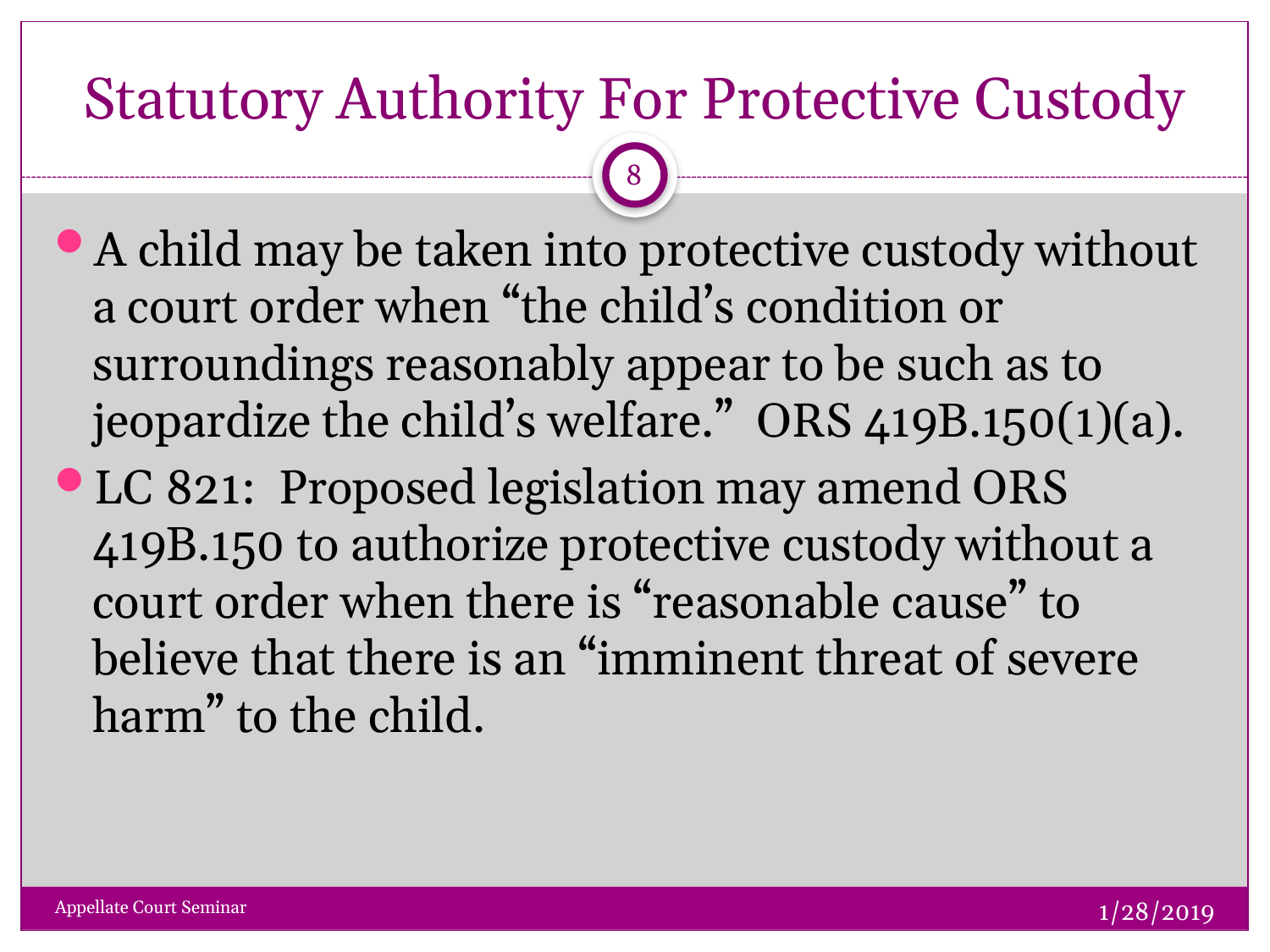

# Statutory Authority For Protective Custody
    8
A child may be taken into protective custody without a court order when “the child’s condition or surroundings reasonably appear to be such as to jeopardize the child’s welfare.”  ORS 419B.150(1)(a).
LC 821:  Proposed legislation may amend ORS 419B.150 to authorize protective custody without a court order when there is “reasonable cause” to believe that there is an “imminent threat of severe harm” to the child.
1/28/2019
Appellate Court Seminar